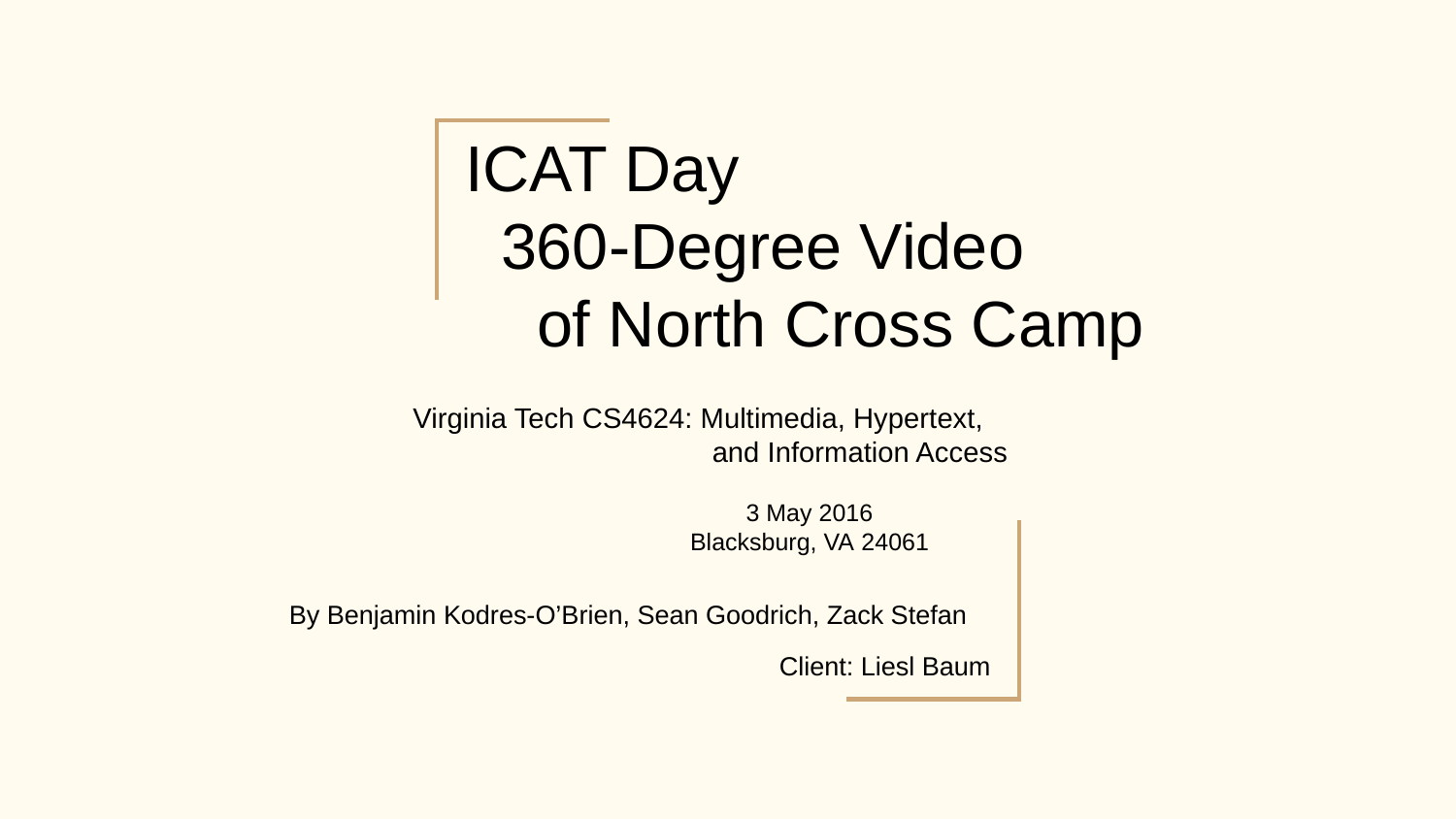

# ICAT Day
  360-Degree Video
    of North Cross Camp
Virginia Tech CS4624: Multimedia, Hypertext,
         	 and Information Access

3 May 2016
Blacksburg, VA 24061
By Benjamin Kodres-O’Brien, Sean Goodrich, Zack Stefan
Client: Liesl Baum